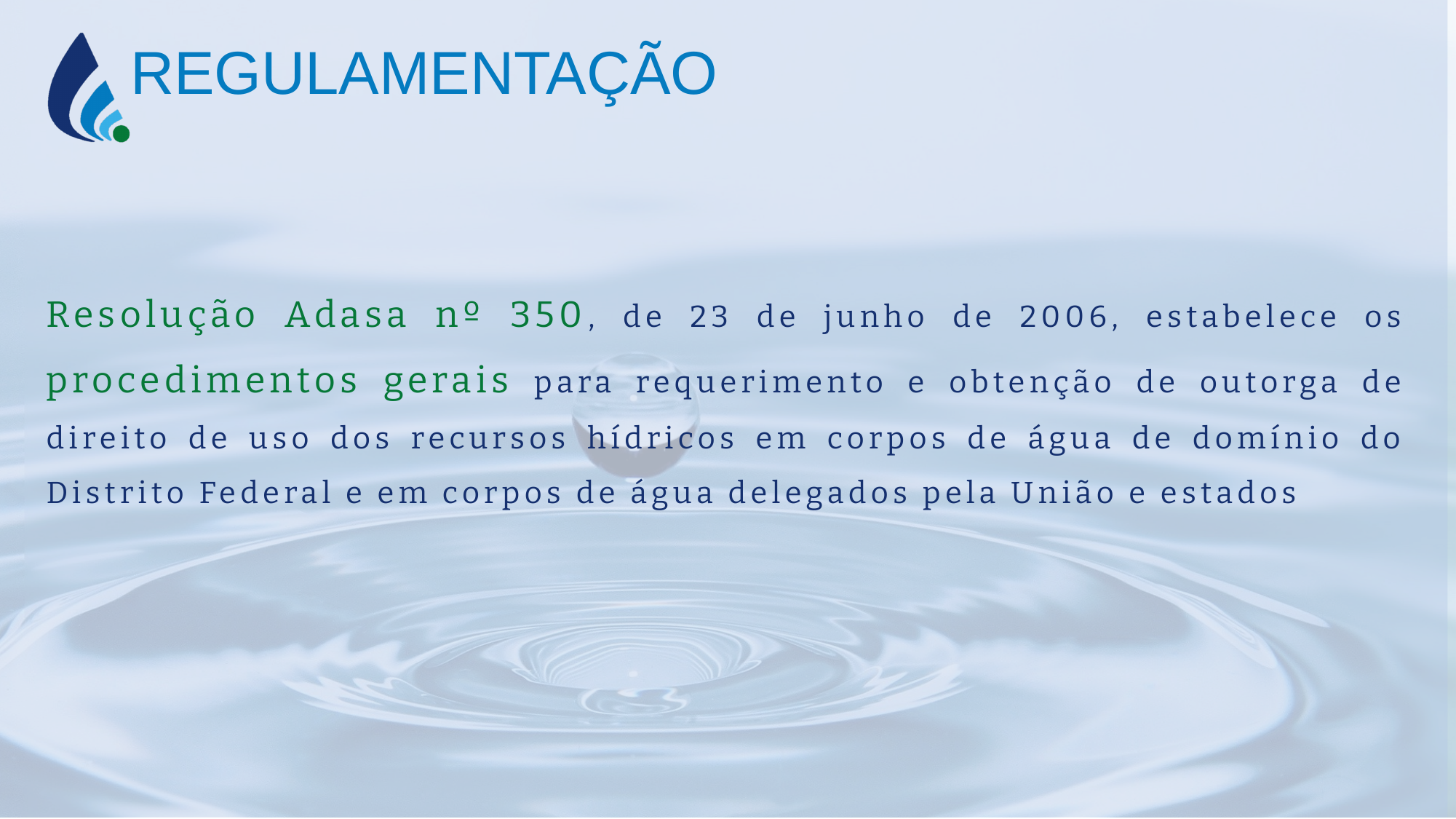

REGULAMENTAÇÃO
Resolução Adasa nº 350, de 23 de junho de 2006, estabelece os procedimentos gerais para requerimento e obtenção de outorga de direito de uso dos recursos hídricos em corpos de água de domínio do Distrito Federal e em corpos de água delegados pela União e estados